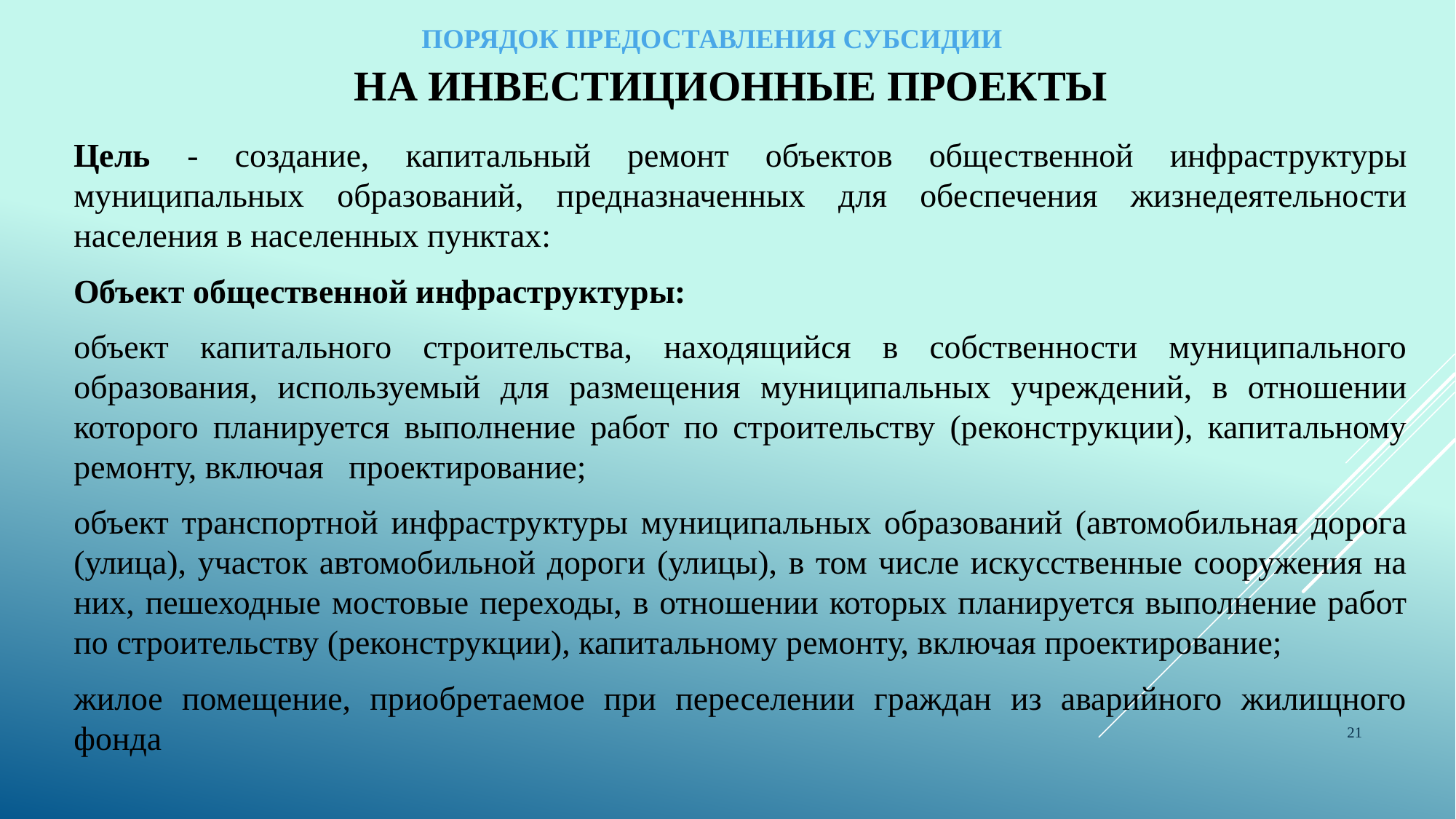

ПОРЯДОК ПРЕДОСТАВЛЕНИЯ СУБСИДИИ
# на инвестиционные проекты
Цель - создание, капитальный ремонт объектов общественной инфраструктуры муниципальных образований, предназначенных для обеспечения жизнедеятельности населения в населенных пунктах:
Объект общественной инфраструктуры:
объект капитального строительства, находящийся в собственности муниципального образования, используемый для размещения муниципальных учреждений, в отношении которого планируется выполнение работ по строительству (реконструкции), капитальному ремонту, включая   проектирование;
объект транспортной инфраструктуры муниципальных образований (автомобильная дорога (улица), участок автомобильной дороги (улицы), в том числе искусственные сооружения на них, пешеходные мостовые переходы, в отношении которых планируется выполнение работ по строительству (реконструкции), капитальному ремонту, включая проектирование;
жилое помещение, приобретаемое при переселении граждан из аварийного жилищного фонда

21